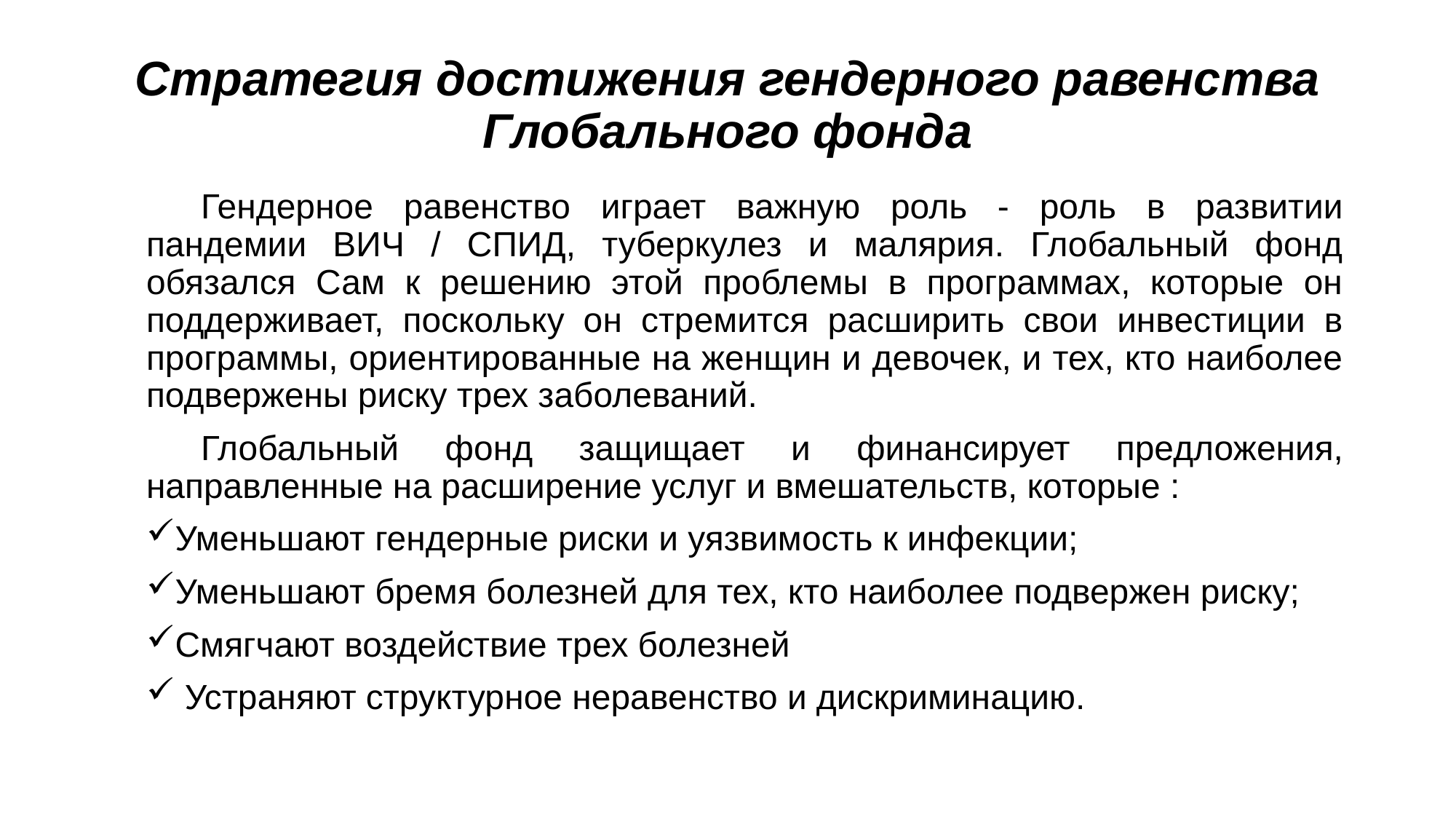

# Стратегия достижения гендерного равенства Глобального фонда
Гендерное равенство играет важную роль - роль в развитии пандемии ВИЧ / СПИД, туберкулез и малярия. Глобальный фонд обязался Сам к решению этой проблемы в программах, которые он поддерживает, поскольку он стремится расширить свои инвестиции в программы, ориентированные на женщин и девочек, и тех, кто наиболее подвержены риску трех заболеваний.
Глобальный фонд защищает и финансирует предложения, направленные на расширение услуг и вмешательств, которые :
Уменьшают гендерные риски и уязвимость к инфекции;
Уменьшают бремя болезней для тех, кто наиболее подвержен риску;
Смягчают воздействие трех болезней
 Устраняют структурное неравенство и дискриминацию.